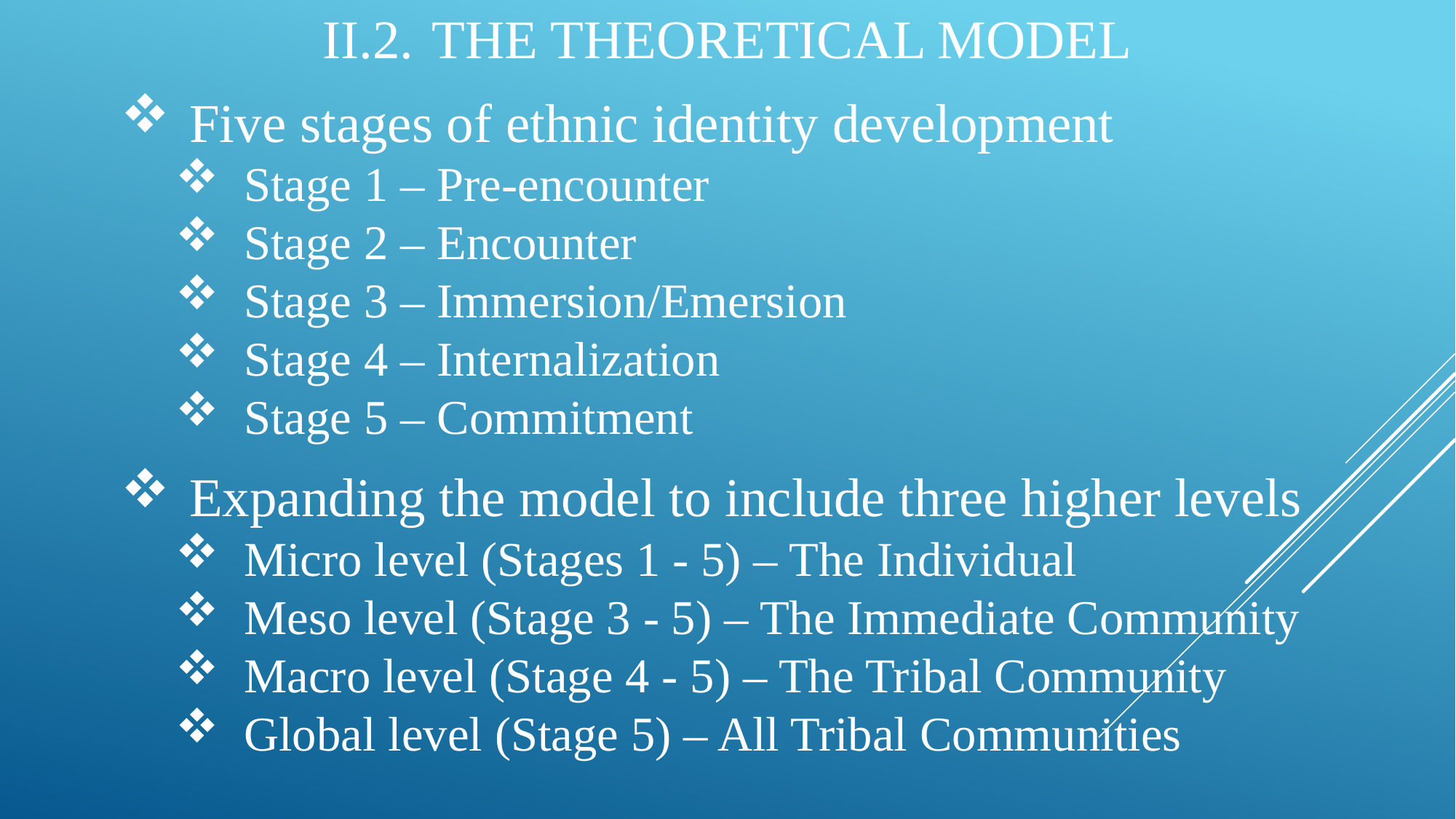

II.2.	THE THEORETICAL MODEL

Five stages of ethnic identity development
Stage 1 – Pre-encounter
Stage 2 – Encounter
Stage 3 – Immersion/Emersion
Stage 4 – Internalization
Stage 5 – Commitment

Expanding the model to include three higher levels
Micro level (Stages 1 - 5) – The Individual
Meso level (Stage 3 - 5) – The Immediate Community
Macro level (Stage 4 - 5) – The Tribal Community
Global level (Stage 5) – All Tribal Communities